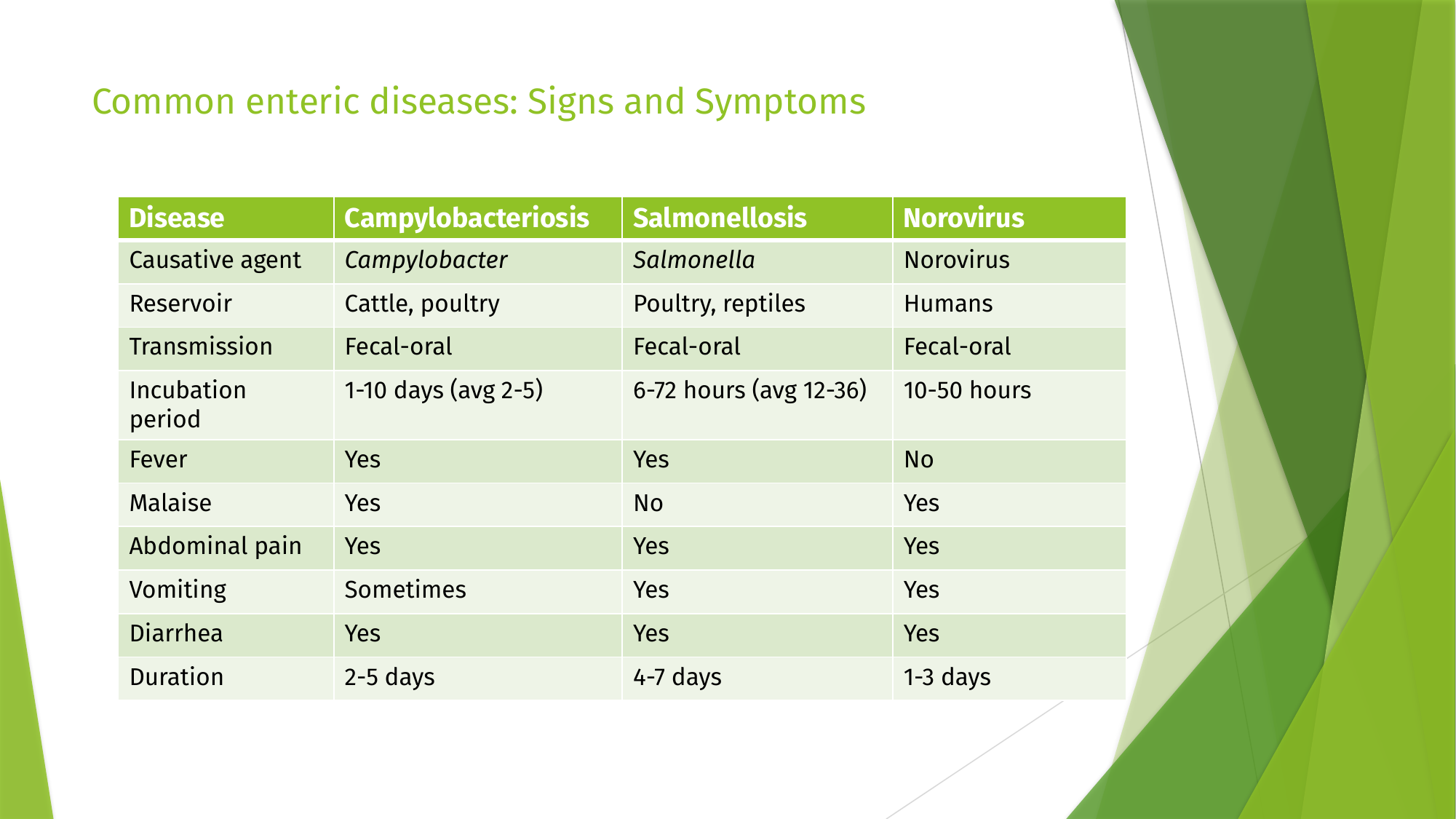

# Common enteric diseases: Signs and Symptoms
| Disease | Campylobacteriosis | Salmonellosis | Norovirus |
| --- | --- | --- | --- |
| Causative agent | Campylobacter | Salmonella | Norovirus |
| Reservoir | Cattle, poultry | Poultry, reptiles | Humans |
| Transmission | Fecal-oral | Fecal-oral | Fecal-oral |
| Incubation period | 1-10 days (avg 2-5) | 6-72 hours (avg 12-36) | 10-50 hours |
| Fever | Yes | Yes | No |
| Malaise | Yes | No | Yes |
| Abdominal pain | Yes | Yes | Yes |
| Vomiting | Sometimes | Yes | Yes |
| Diarrhea | Yes | Yes | Yes |
| Duration | 2-5 days | 4-7 days | 1-3 days |